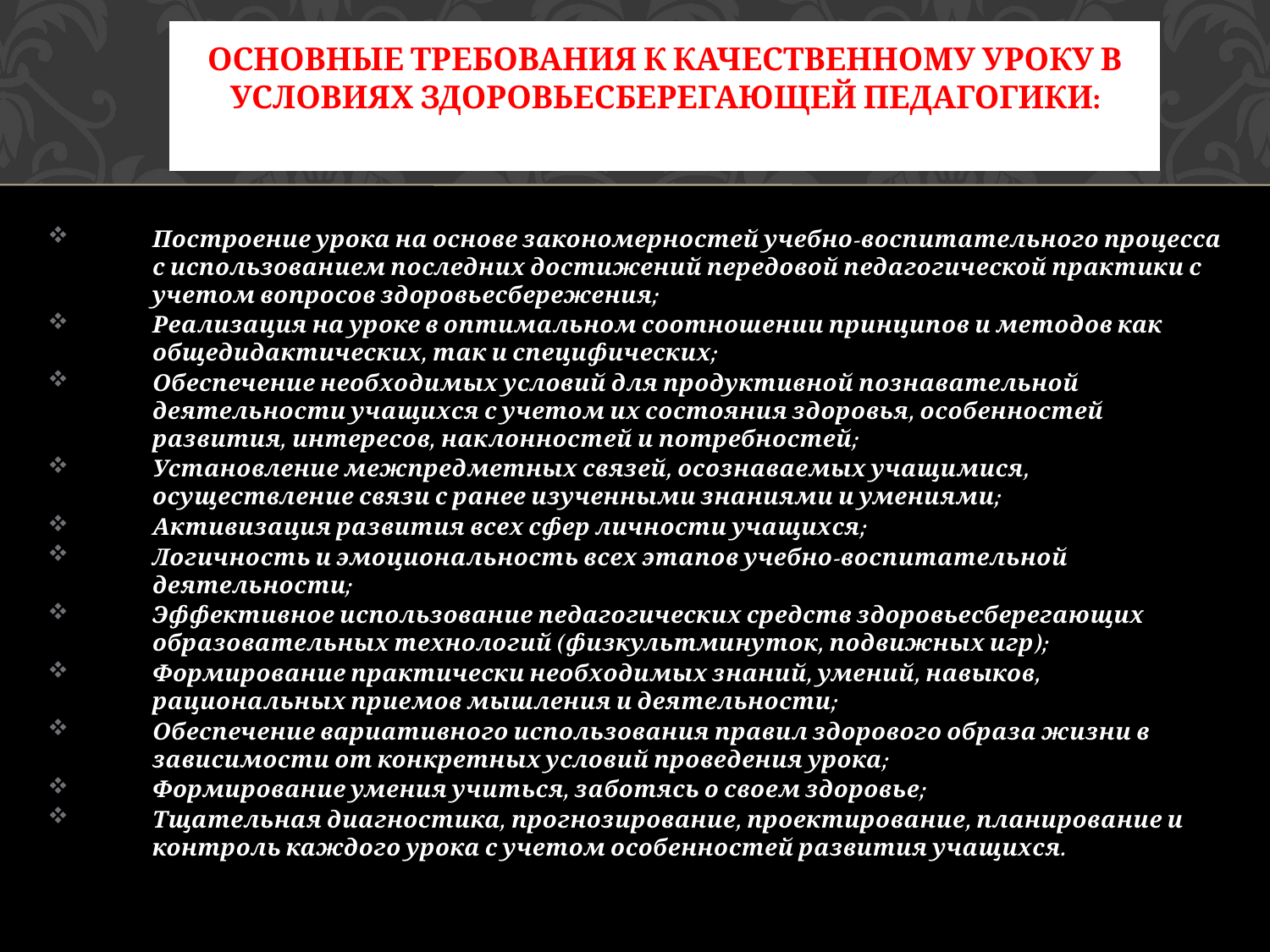

# Основные требования к качественному уроку в условиях здоровьесберегающей педагогики:

Построение урока на основе закономерностей учебно-воспитательного процесса с использованием последних достижений передовой педагогической практики с учетом вопросов здоровьесбережения;
Реализация на уроке в оптимальном соотношении принципов и методов как общедидактических, так и специфических;
Обеспечение необходимых условий для продуктивной познавательной деятельности учащихся с учетом их состояния здоровья, особенностей развития, интересов, наклонностей и потребностей;
Установление межпредметных связей, осознаваемых учащимися, осуществление связи с ранее изученными знаниями и умениями;
Активизация развития всех сфер личности учащихся;
Логичность и эмоциональность всех этапов учебно-воспитательной деятельности;
Эффективное использование педагогических средств здоровьесберегающих образовательных технологий (физкультминуток, подвижных игр);
Формирование практически необходимых знаний, умений, навыков, рациональных приемов мышления и деятельности;
Обеспечение вариативного использования правил здорового образа жизни в зависимости от конкретных условий проведения урока;
Формирование умения учиться, заботясь о своем здоровье;
Тщательная диагностика, прогнозирование, проектирование, планирование и контроль каждого урока с учетом особенностей развития учащихся.